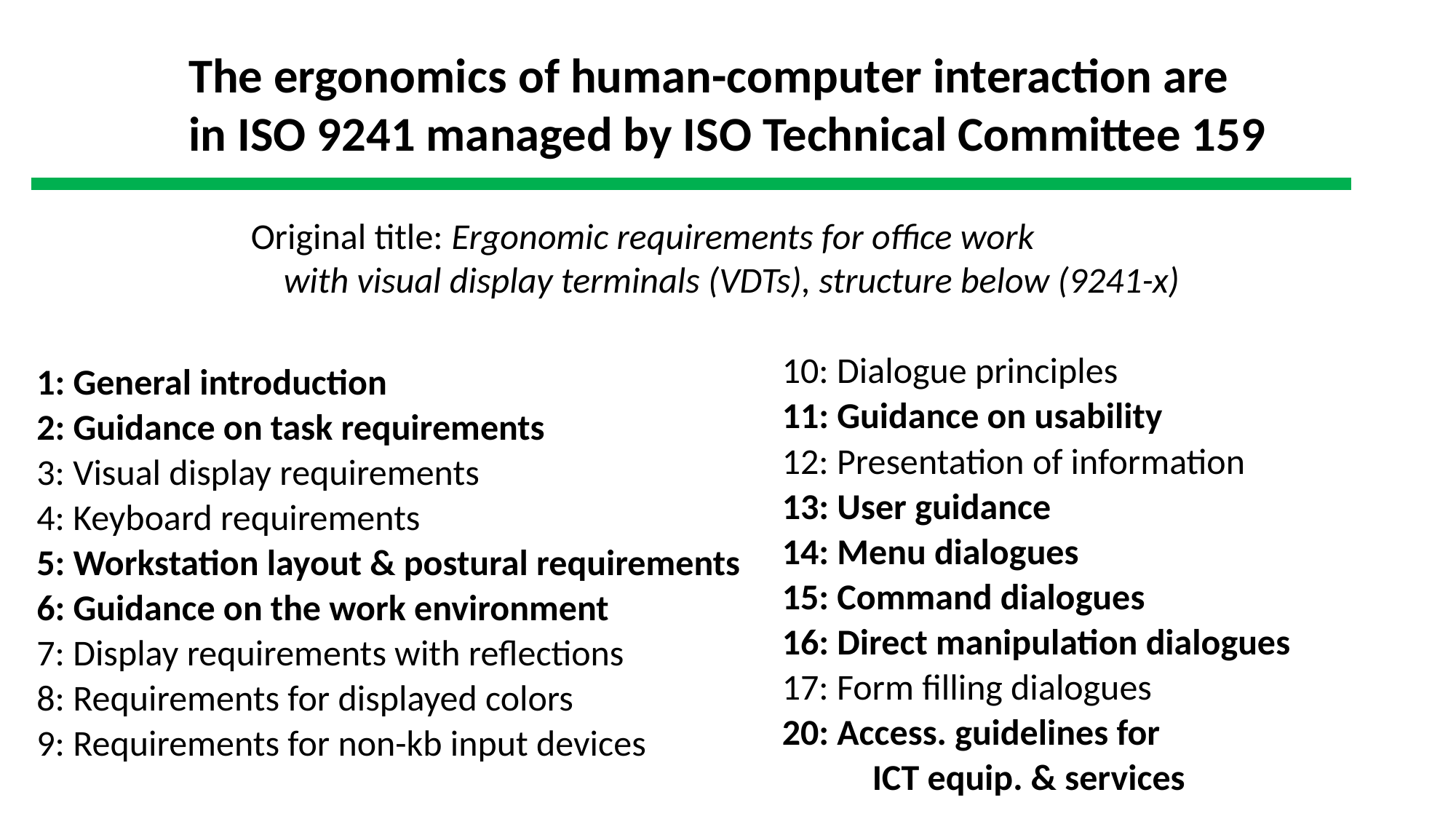

The ergonomics of human-computer interaction are
in ISO 9241 managed by ISO Technical Committee 159
Original title: Ergonomic requirements for office work
    with visual display terminals (VDTs), structure below (9241-x)
10: Dialogue principles
11: Guidance on usability
12: Presentation of information
13: User guidance
14: Menu dialogues
15: Command dialogues
16: Direct manipulation dialogues
17: Form filling dialogues
20: Access. guidelines for
           ICT equip. & services

1: General introduction
2: Guidance on task requirements
3: Visual display requirements
4: Keyboard requirements
5: Workstation layout & postural requirements
6: Guidance on the work environment
7: Display requirements with reflections
8: Requirements for displayed colors
9: Requirements for non-kb input devices